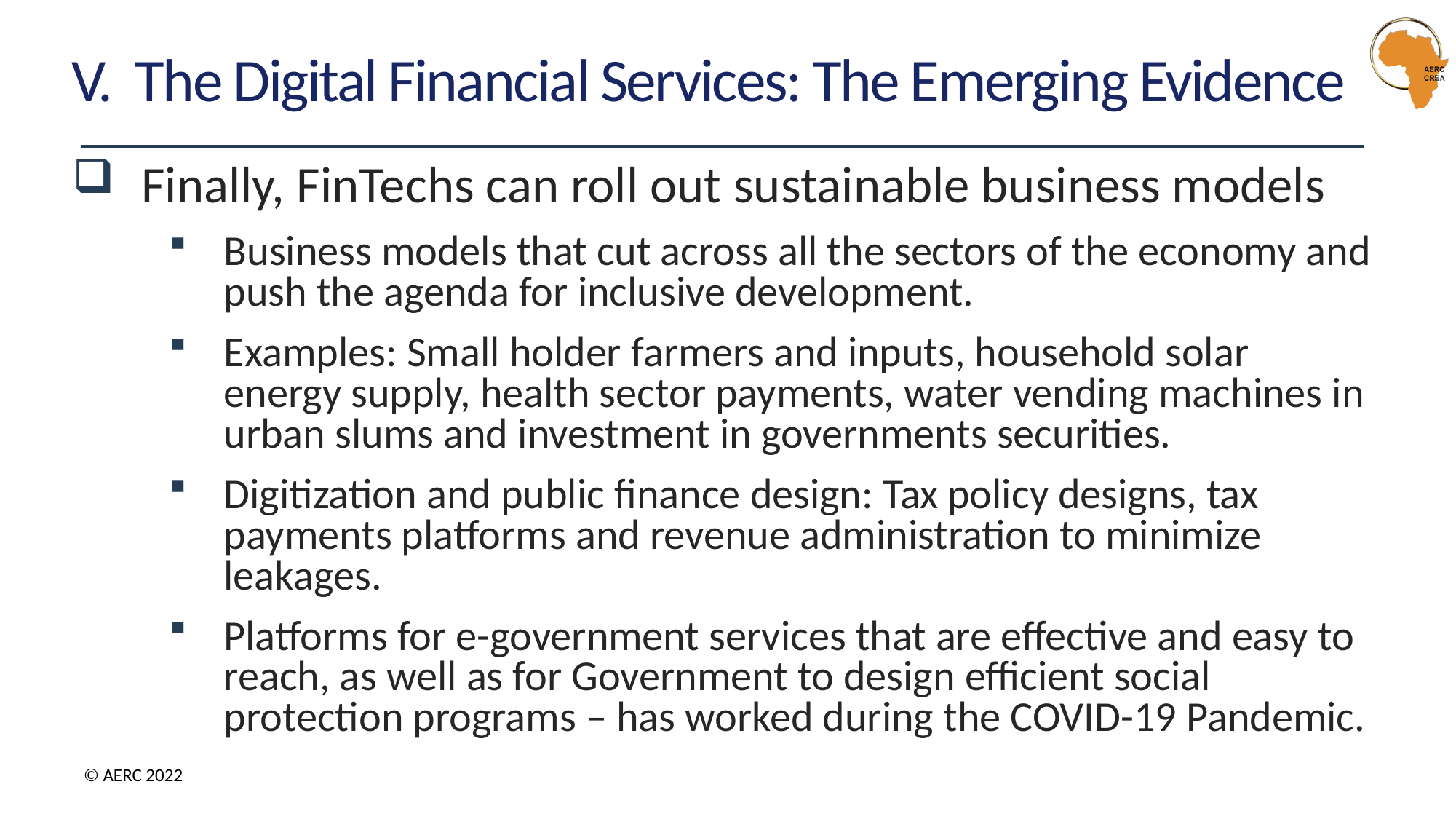

# V.  The Digital Financial Services: The Emerging Evidence
Finally, FinTechs can roll out sustainable business models
Business models that cut across all the sectors of the economy and push the agenda for inclusive development.
Examples: Small holder farmers and inputs, household solar energy supply, health sector payments, water vending machines in urban slums and investment in governments securities.
Digitization and public finance design: Tax policy designs, tax payments platforms and revenue administration to minimize leakages.
Platforms for e-government services that are effective and easy to reach, as well as for Government to design efficient social protection programs – has worked during the COVID-19 Pandemic.